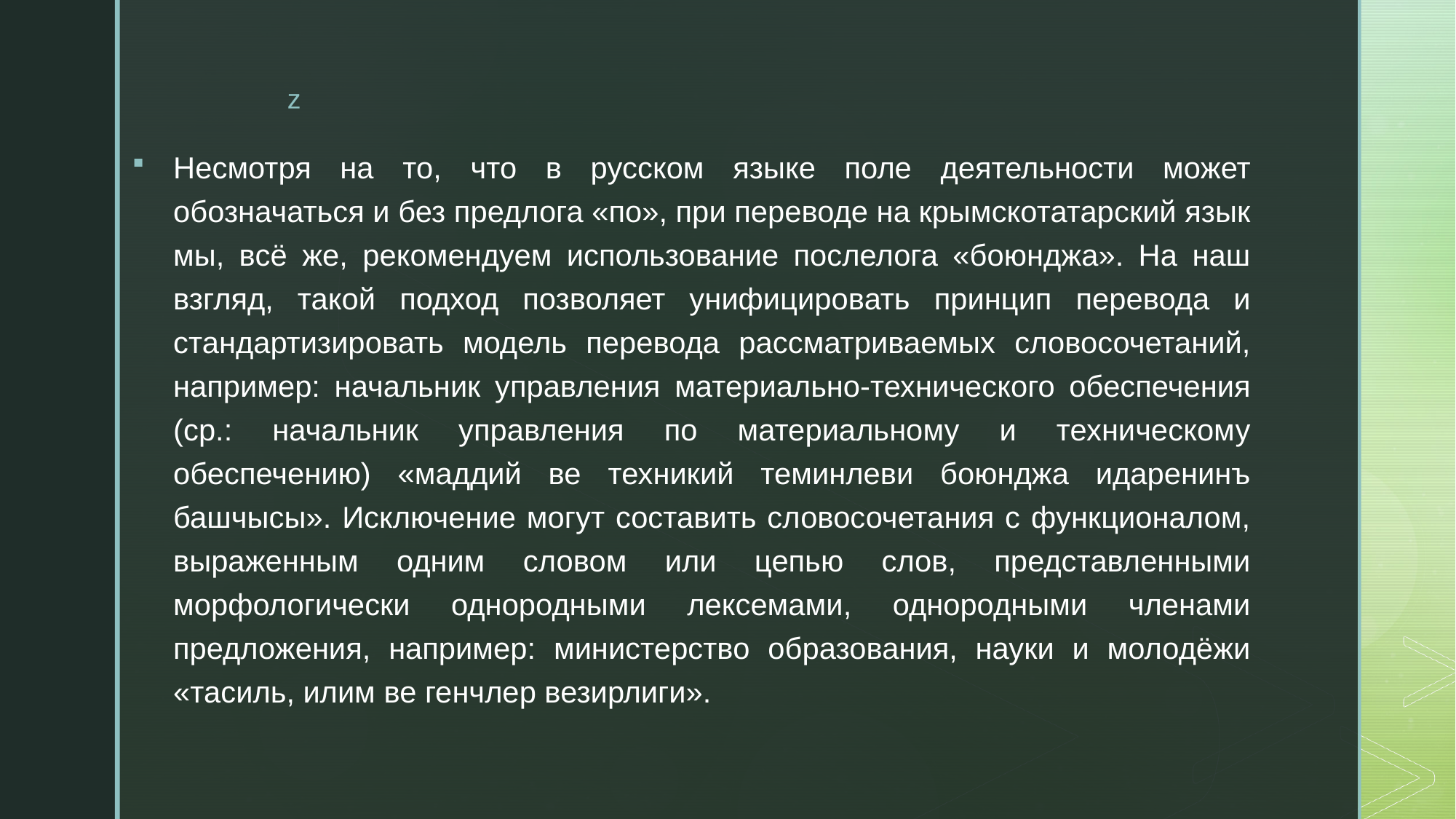

#
Несмотря на то, что в русском языке поле деятельности может обозначаться и без предлога «по», при переводе на крымскотатарский язык мы, всё же, рекомендуем использование послелога «боюнджа». На наш взгляд, такой подход позволяет унифицировать принцип перевода и стандартизировать модель перевода рассматриваемых словосочетаний, например: начальник управления материально-технического обеспечения (ср.: начальник управления по материальному и техническому обеспечению) «маддий ве техникий теминлеви боюнджа идаренинъ башчысы». Исключение могут составить словосочетания с функционалом, выраженным одним словом или цепью слов, представленными морфологически однородными лексемами, однородными членами предложения, например: министерство образования, науки и молодёжи «тасиль, илим ве генчлер везирлиги».